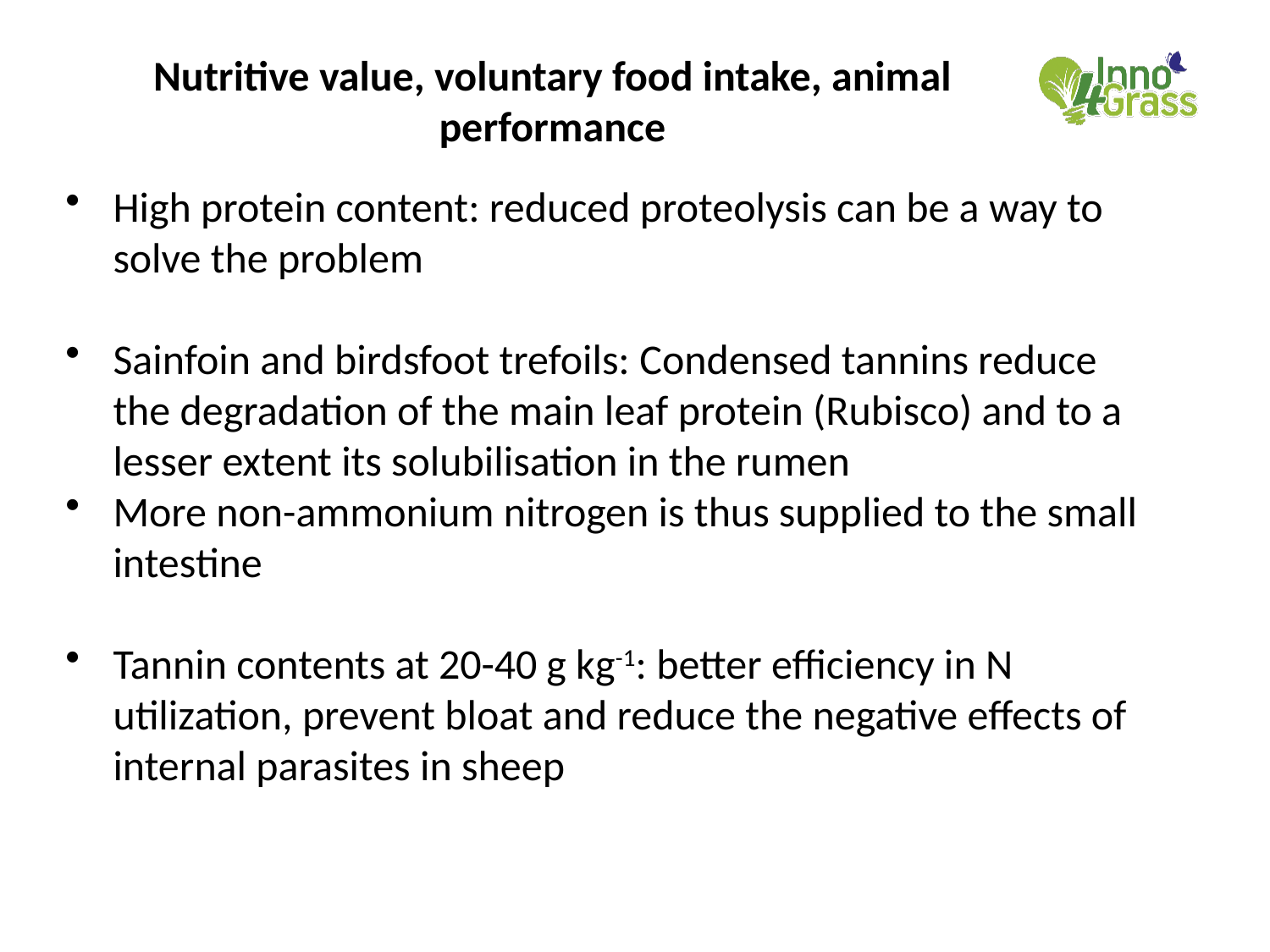

#
Nutritive value, voluntary food intake, animal performance
High protein content: reduced proteolysis can be a way to solve the problem

Sainfoin and birdsfoot trefoils: Condensed tannins reduce the degradation of the main leaf protein (Rubisco) and to a lesser extent its solubilisation in the rumen
More non-ammonium nitrogen is thus supplied to the small intestine

Tannin contents at 20-40 g kg-1: better efficiency in N utilization, prevent bloat and reduce the negative effects of internal parasites in sheep